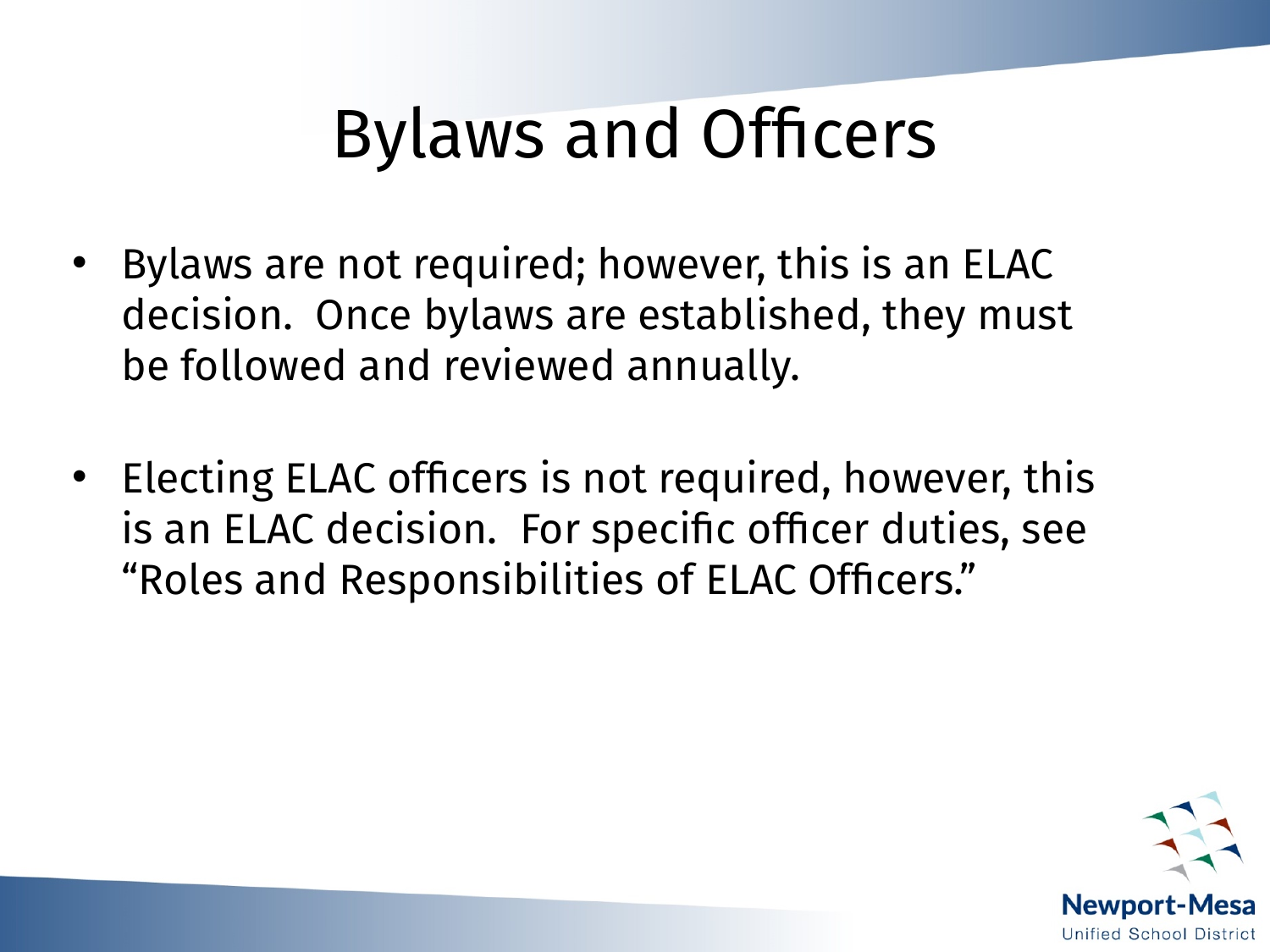

# Bylaws and Officers

Bylaws are not required; however, this is an ELAC decision.  Once bylaws are established, they must be followed and reviewed annually.

Electing ELAC officers is not required, however, this is an ELAC decision.  For specific officer duties, see “Roles and Responsibilities of ELAC Officers.”